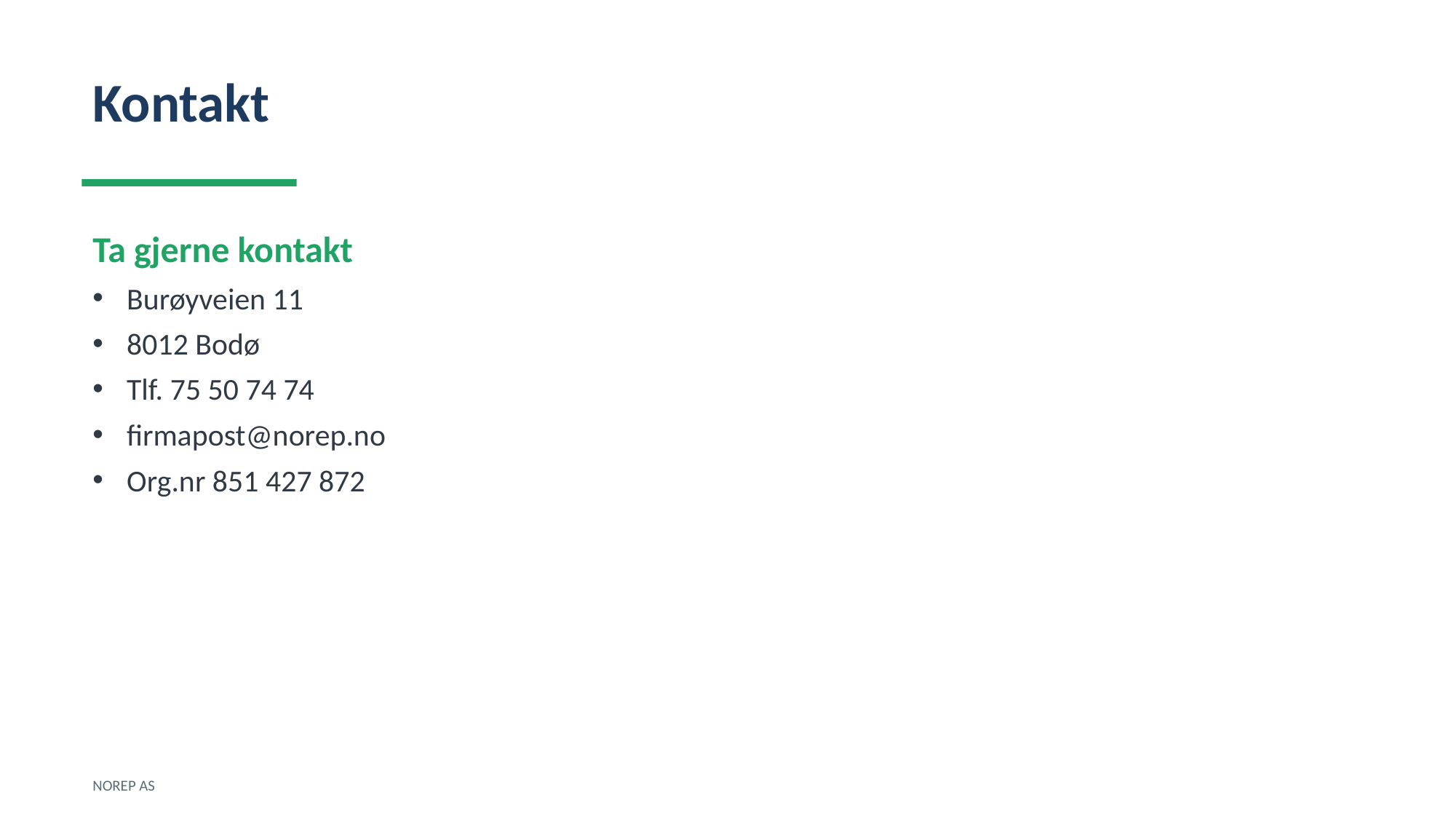

Kontakt

Ta gjerne kontakt
Burøyveien 11
8012 Bodø
Tlf. 75 50 74 74
firmapost@norep.no
Org.nr 851 427 872
NOREP AS